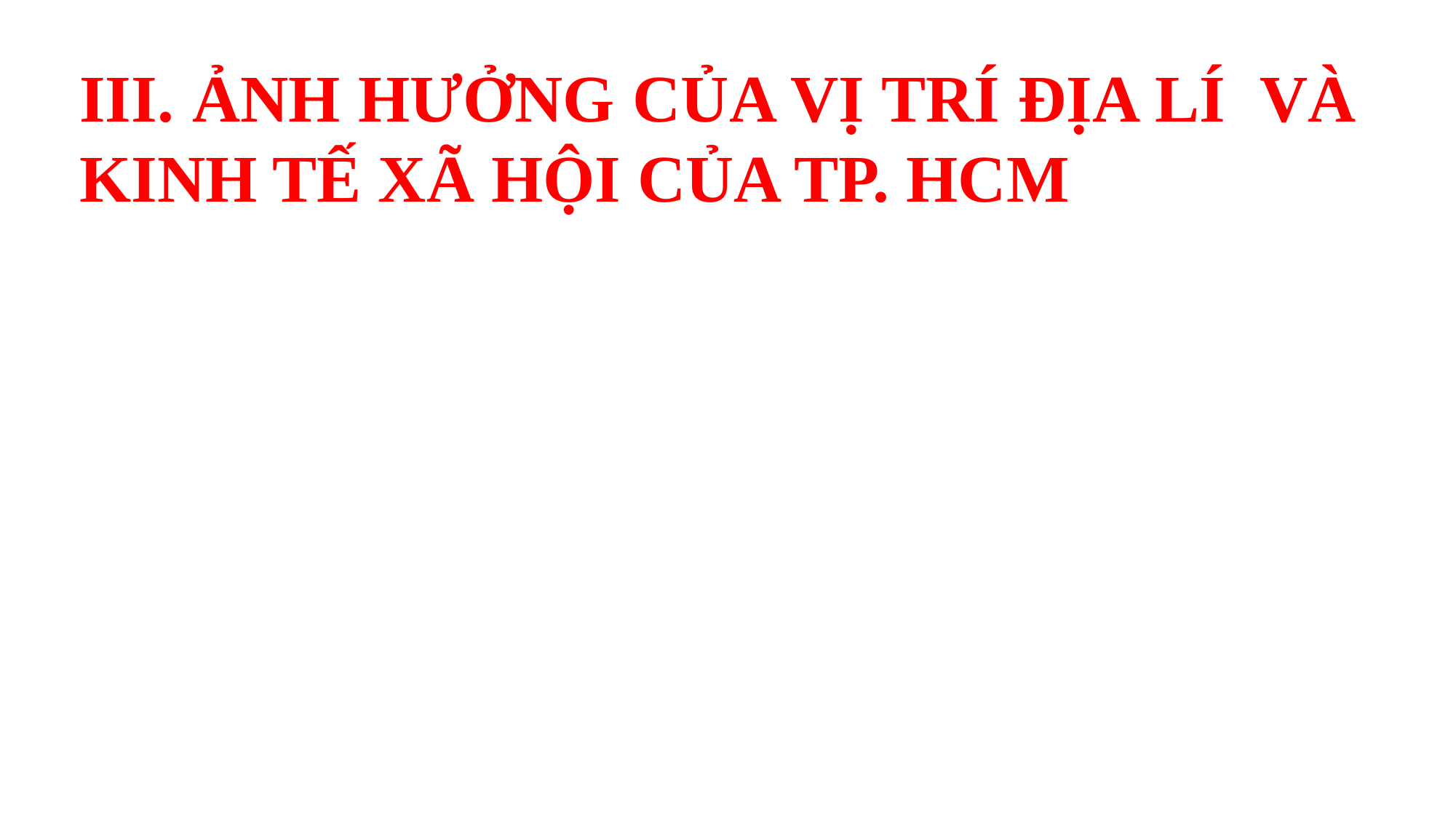

III. ẢNH HƯỞNG CỦA VỊ TRÍ ĐỊA LÍ  VÀ KINH TẾ XÃ HỘI CỦA TP. HCM